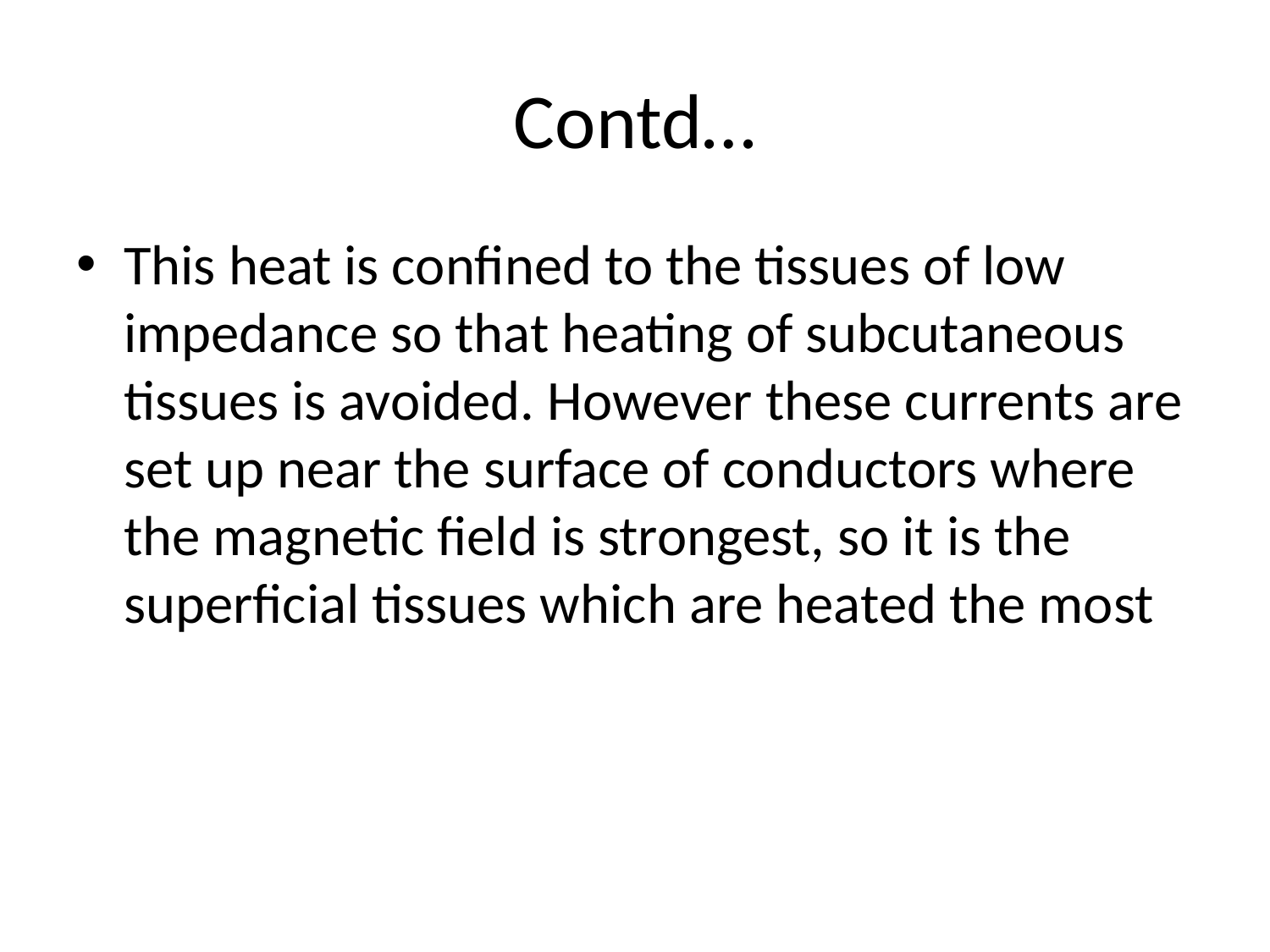

# Contd…
This heat is confined to the tissues of low impedance so that heating of subcutaneous tissues is avoided. However these currents are set up near the surface of conductors where the magnetic field is strongest, so it is the superficial tissues which are heated the most